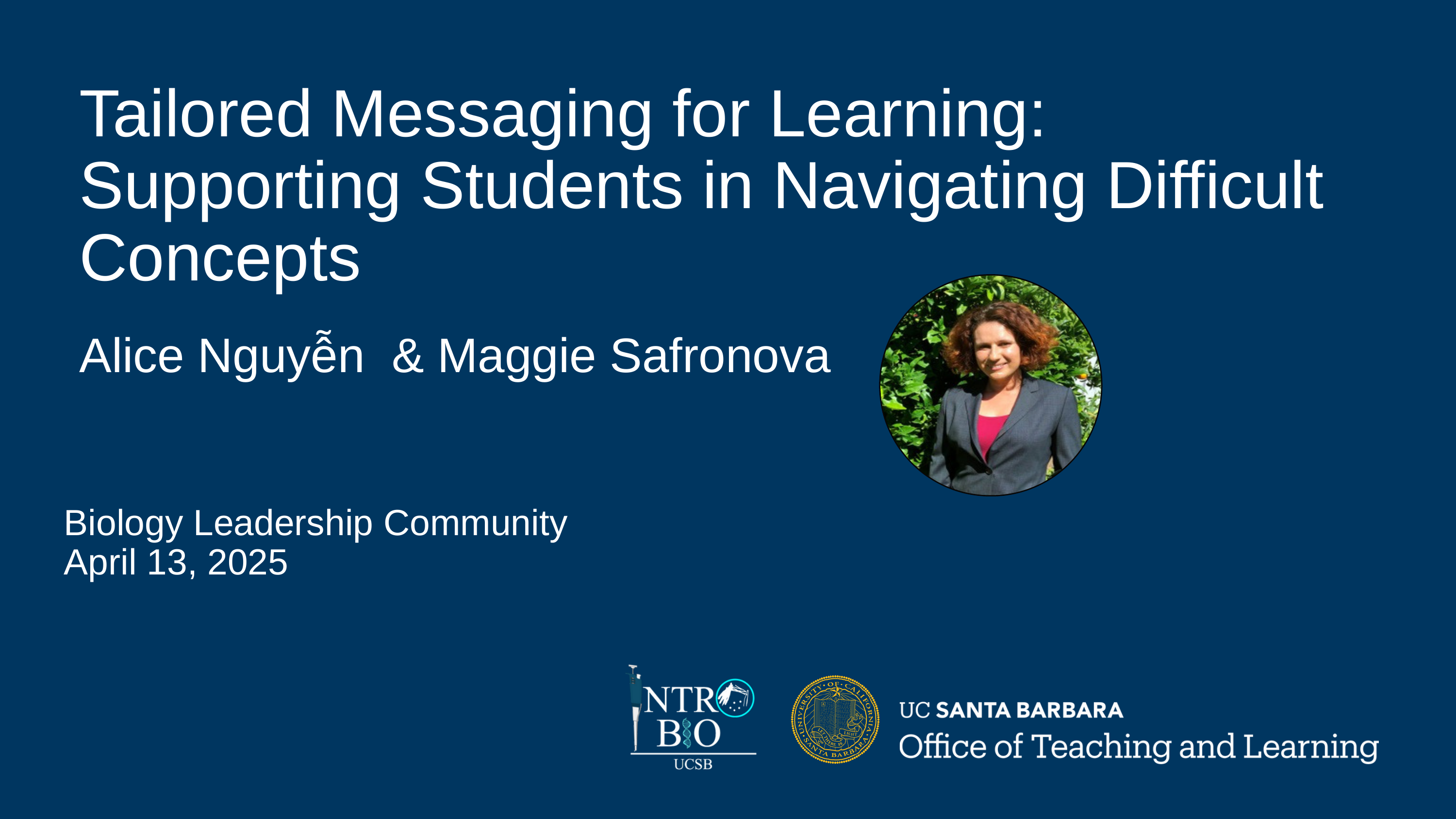

Tailored Messaging for Learning: Supporting Students in Navigating Difficult Concepts

Alice Nguyễn  & Maggie Safronova

Biology Leadership Community
April 13, 2025

Office/Department/Division Name